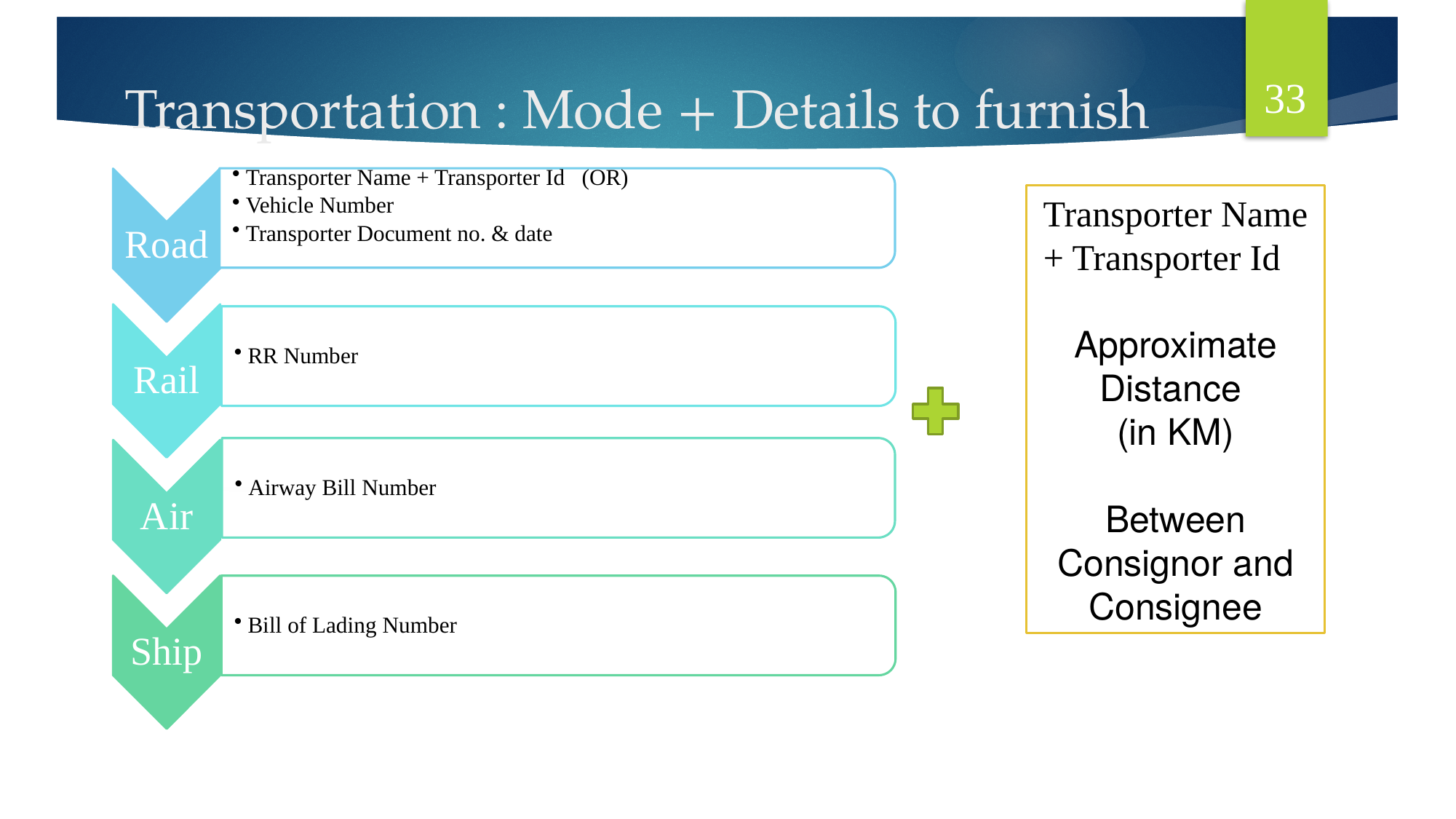

33
# Transportation : Mode + Details to furnish
Road
Transporter Name + Transporter Id   (OR)
Vehicle Number
Transporter Document no. & date
Rail
RR Number
Air
Airway Bill Number
Ship
Bill of Lading Number
Transporter Name + Transporter Id

Approximate Distance
(in KM)

Between Consignor and Consignee